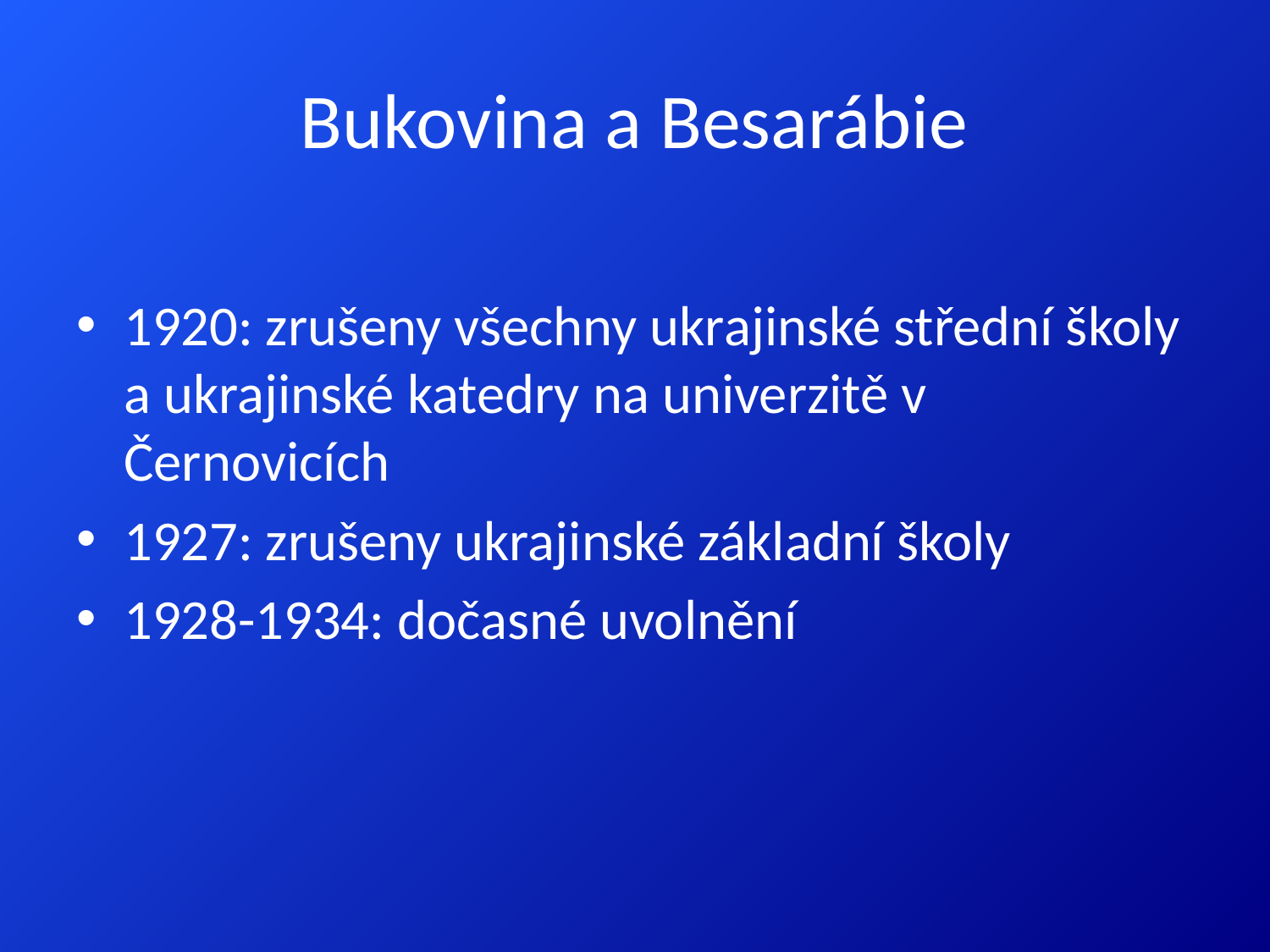

# Bukovina a Besarábie
1920: zrušeny všechny ukrajinské střední školy a ukrajinské katedry na univerzitě v Černovicích
1927: zrušeny ukrajinské základní školy
1928-1934: dočasné uvolnění